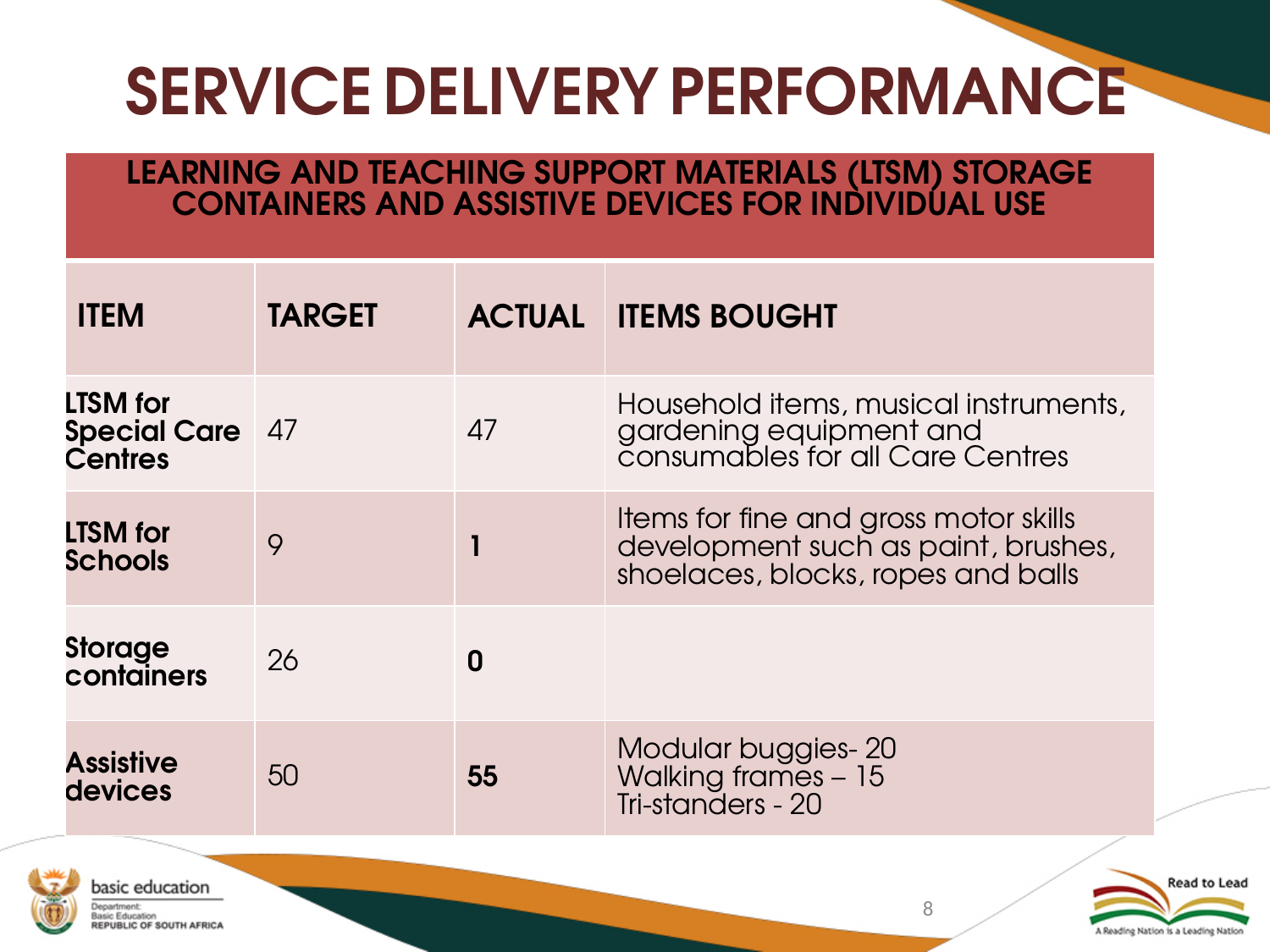

# SERVICE DELIVERY PERFORMANCE
| LEARNING AND TEACHING SUPPORT MATERIALS (LTSM) STORAGE CONTAINERS AND ASSISTIVE DEVICES FOR INDIVIDUAL USE |  |  |  |
| --- | --- | --- | --- |
| ITEM | TARGET | ACTUAL | ITEMS BOUGHT |
| LTSM for Special Care Centres | 47 | 47 | Household items, musical instruments, gardening equipment and consumables for all Care Centres |
| LTSM for Schools | 9 | 1 | Items for fine and gross motor skills development such as paint, brushes, shoelaces, blocks, ropes and balls |
| Storage containers | 26 | 0 |  |
| Assistive devices | 50 | 55 | Modular buggies- 20 Walking frames – 15 Tri-standers - 20 |
8